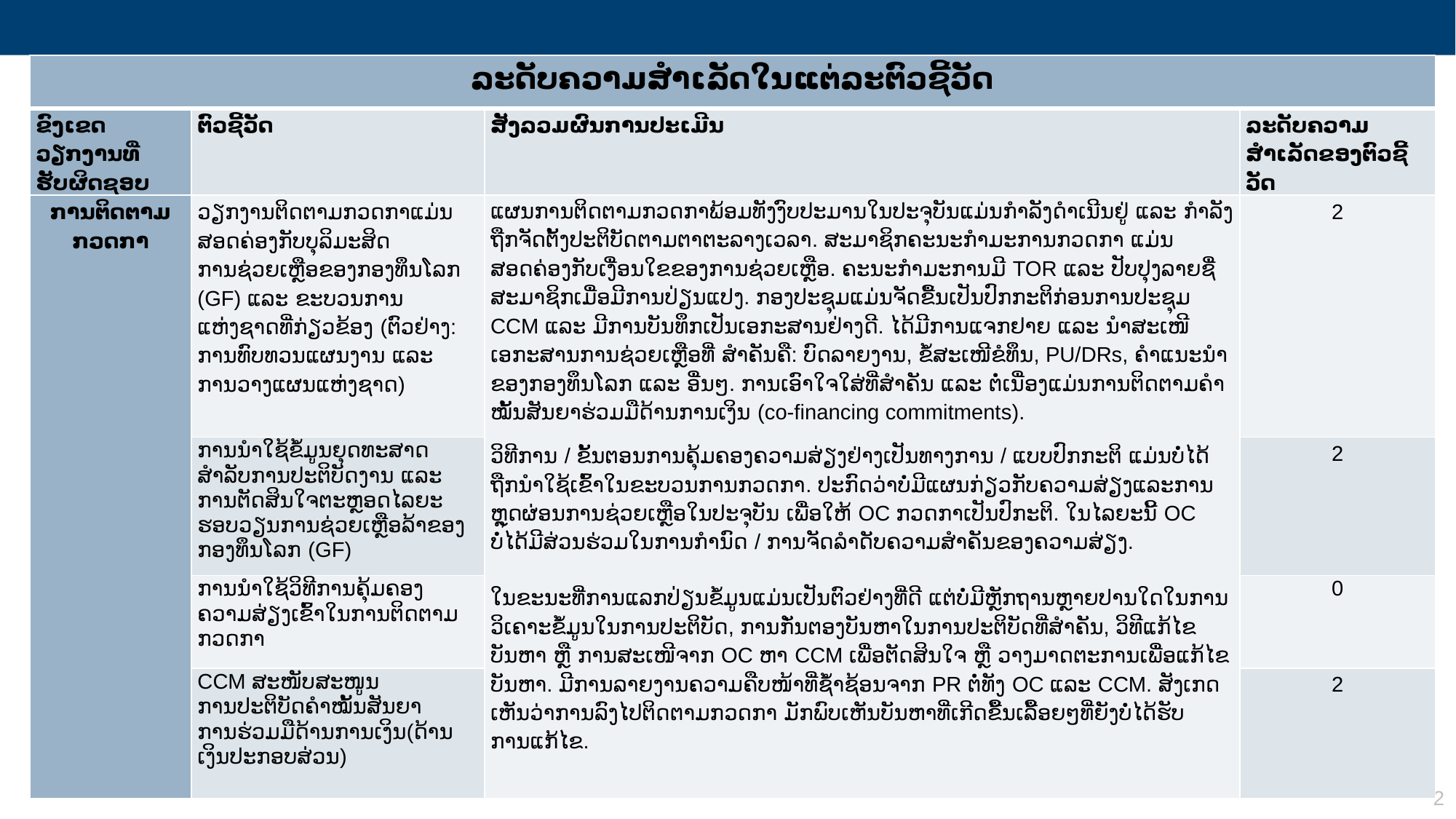

| ລະດັບຄວາມສຳເລັດໃນແຕ່ລະຕົວຊີ້ວັດ |  |  |  |
| --- | --- | --- | --- |
| ຂົງເຂດວຽກງານທີ່ຮັບຜິດຊອບ | ຕົວຊີ້ວັດ | ສັງລວມຜົນການປະເມີນ | ລະດັບຄວາມສຳເລັດຂອງຕົວຊີ້ວັດ |
| ການຕິດຕາມກວດກາ | ວຽກງານຕິດຕາມກວດກາແມ່ນສອດຄ່ອງກັບບຸລິມະສິດການຊ່ວຍເຫຼືອຂອງກອງທຶນໂລກ (GF) ແລະ ຂະບວນການແຫ່ງຊາດທີ່ກ່ຽວຂ້ອງ (ຕົວຢ່າງ: ການທົບທວນແຜນງານ ແລະ ການວາງແຜນແຫ່ງຊາດ) | ແຜນການຕິດຕາມກວດກາພ້ອມທັງງົບປະມານໃນປະຈຸບັນແມ່ນກຳລັງດຳເນີນຢູ່ ແລະ ກຳລັງຖືກຈັດຕັ້ງປະຕິບັດຕາມຕາຕະລາງເວລາ. ສະມາຊິກຄະນະກຳມະການກວດກາ ແມ່ນສອດຄ່ອງກັບເງື່ອນໃຂຂອງການຊ່ວຍເຫຼືອ. ຄະນະກຳມະການມີ TOR ແລະ ປັບປຸງລາຍຊື່ສະມາຊິກເມື່ອມີການປ່ຽນແປງ. ກອງປະຊຸມແມ່ນຈັດຂື້ນເປັນປົກກະຕິກ່ອນການປະຊຸມ CCM ແລະ ມີການບັນທຶກເປັນເອກະສານຢ່າງດີ. ໄດ້ມີການແຈກຢາຍ ແລະ ນຳສະເໜີເອກະສານການຊ່ວຍເຫຼືອທີ່ ສຳຄັນຄື: ບົດລາຍງານ, ຂໍ້ສະເໜີຂໍທຶນ, PU/DRs, ຄຳແນະນຳ ຂອງກອງທຶນໂລກ ແລະ ອື່ນໆ. ການເອົາໃຈໃສ່ທີ່ສຳຄັນ ແລະ ຕໍ່ເນື່ອງແມ່ນການຕິດຕາມຄຳໝັ້ນສັນຍາຮ່ວມມືດ້ານການເງິນ (co-financing commitments). ວິທີການ / ຂັ້ນຕອນການຄຸ້ມຄອງຄວາມສ່ຽງຢ່າງເປັນທາງການ / ແບບປົກກະຕິ ແມ່ນບໍ່ໄດ້ຖືກນຳໃຊ້ເຂົ້າໃນຂະບວນການກວດກາ. ປະກົດວ່າບໍ່ມີແຜນກ່ຽວກັບຄວາມສ່ຽງແລະການຫຼຸດຜ່ອນການຊ່ວຍເຫຼືອໃນປະຈຸບັນ ເພື່ອໃຫ້ OC ກວດກາເປັນປົກະຕິ. ໃນໄລຍະນີ້ OC ບໍ່ໄດ້ມີສ່ວນຮ່ວມໃນການກຳນົດ / ການຈັດລຳດັບຄວາມສຳຄັນຂອງຄວາມສ່ຽງ. ໃນຂະນະທີ່ການແລກປ່ຽນຂໍ້ມູນແມ່ນເປັນຕົວຢ່າງທີ່ດີ ແຕ່ບໍ່ມີຫຼັກຖານຫຼາຍປານໃດໃນການວິເຄາະຂໍ້ມູນໃນການປະຕິບັດ, ການກັ່ນຕອງບັນຫາໃນການປະຕິບັດທີ່ສຳຄັນ, ວິທີແກ້ໄຂບັນຫາ ຫຼື ການສະເໜີຈາກ OC ຫາ CCM ເພື່ອຕັດສິນໃຈ ຫຼື ວາງມາດຕະການເພື່ອແກ້ໄຂບັນຫາ. ມີການລາຍງານຄວາມຄືບໜ້າທີ່ຊໍ້າຊ້ອນຈາກ PR ຕໍ່ທັງ OC ແລະ CCM. ສັງເກດເຫັນວ່າການລົງໄປຕິດຕາມກວດກາ ມັກພົບເຫັນບັນຫາທີ່ເກີດຂື້ນເລື້ອຍໆທີ່ຍັງບໍ່ໄດ້ຮັບການແກ້ໄຂ. | 2 |
|  | ການນຳໃຊ້ຂໍ້ມູນຍຸດທະສາດ ສຳລັບການປະຕິບັດງານ ແລະ ການຕັດສິນໃຈຕະຫຼອດໄລຍະຮອບວຽນການຊ່ວຍເຫຼືອລ້າຂອງກອງທຶນໂລກ (GF) |  | 2 |
|  | ການນຳໃຊ້ວິທີການຄຸ້ມຄອງຄວາມສ່ຽງເຂົ້າໃນການຕິດຕາມກວດກາ |  | 0 |
|  | CCM ສະໜັບສະໜູນການປະຕິບັດຄຳໝັ້ນສັນຍາການຮ່ວມມືດ້ານການເງິນ(ດ້ານເງິນປະກອບສ່ວນ) |  | 2 |

2